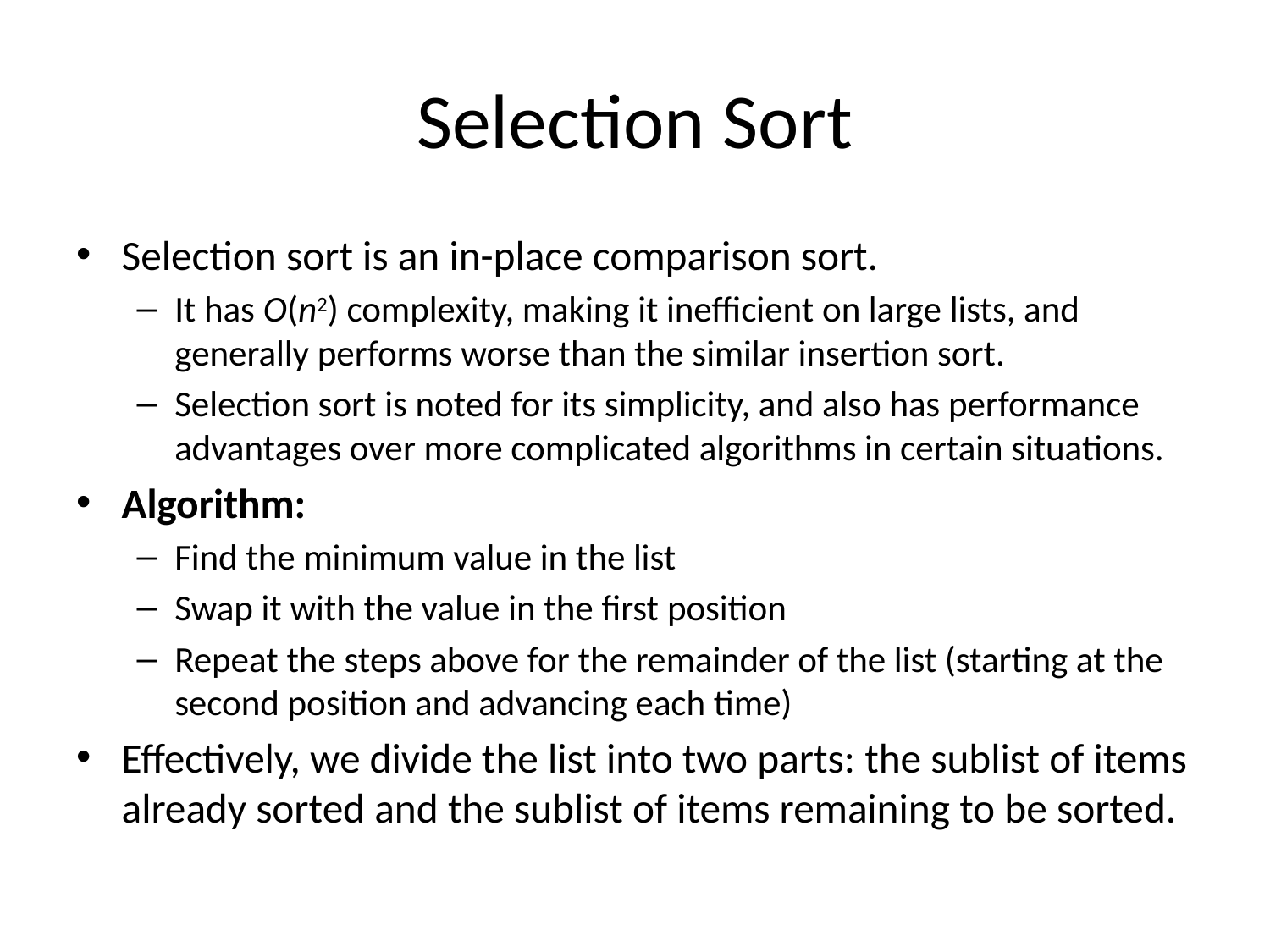

# Selection Sort
Selection sort is an in-place comparison sort.
It has O(n2) complexity, making it inefficient on large lists, and generally performs worse than the similar insertion sort.
Selection sort is noted for its simplicity, and also has performance advantages over more complicated algorithms in certain situations.
Algorithm:
Find the minimum value in the list
Swap it with the value in the first position
Repeat the steps above for the remainder of the list (starting at the second position and advancing each time)
Effectively, we divide the list into two parts: the sublist of items already sorted and the sublist of items remaining to be sorted.